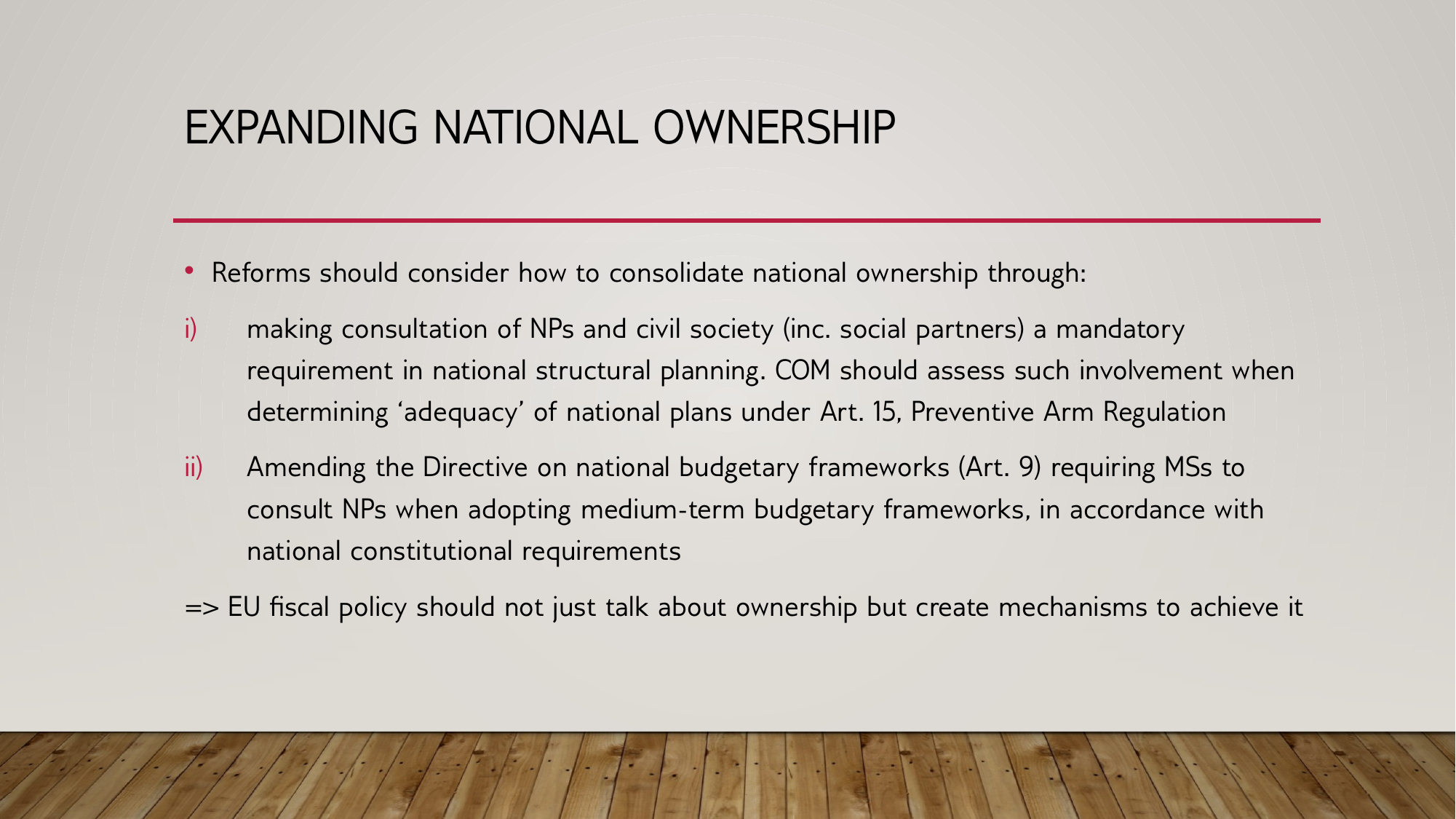

# Expanding national ownership
Reforms should consider how to consolidate national ownership through:
making consultation of NPs and civil society (inc. social partners) a mandatory requirement in national structural planning. COM should assess such involvement when determining ‘adequacy’ of national plans under Art. 15, Preventive Arm Regulation
Amending the Directive on national budgetary frameworks (Art. 9) requiring MSs to consult NPs when adopting medium-term budgetary frameworks, in accordance with national constitutional requirements
=> EU fiscal policy should not just talk about ownership but create mechanisms to achieve it